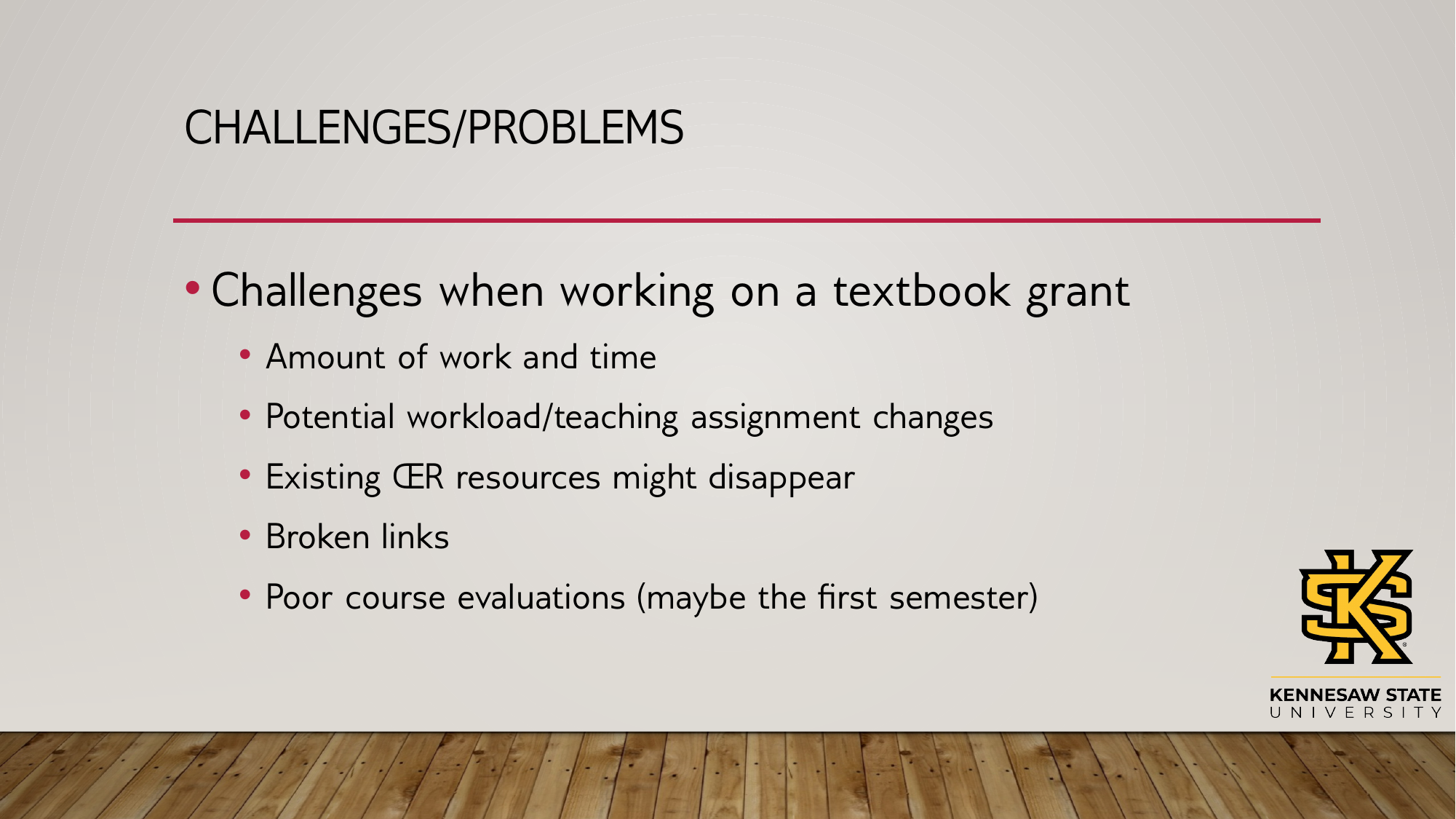

# Challenges/problems
Challenges when working on a textbook grant
Amount of work and time
Potential workload/teaching assignment changes
Existing OER resources might disappear
Broken links
Poor course evaluations (maybe the first semester)